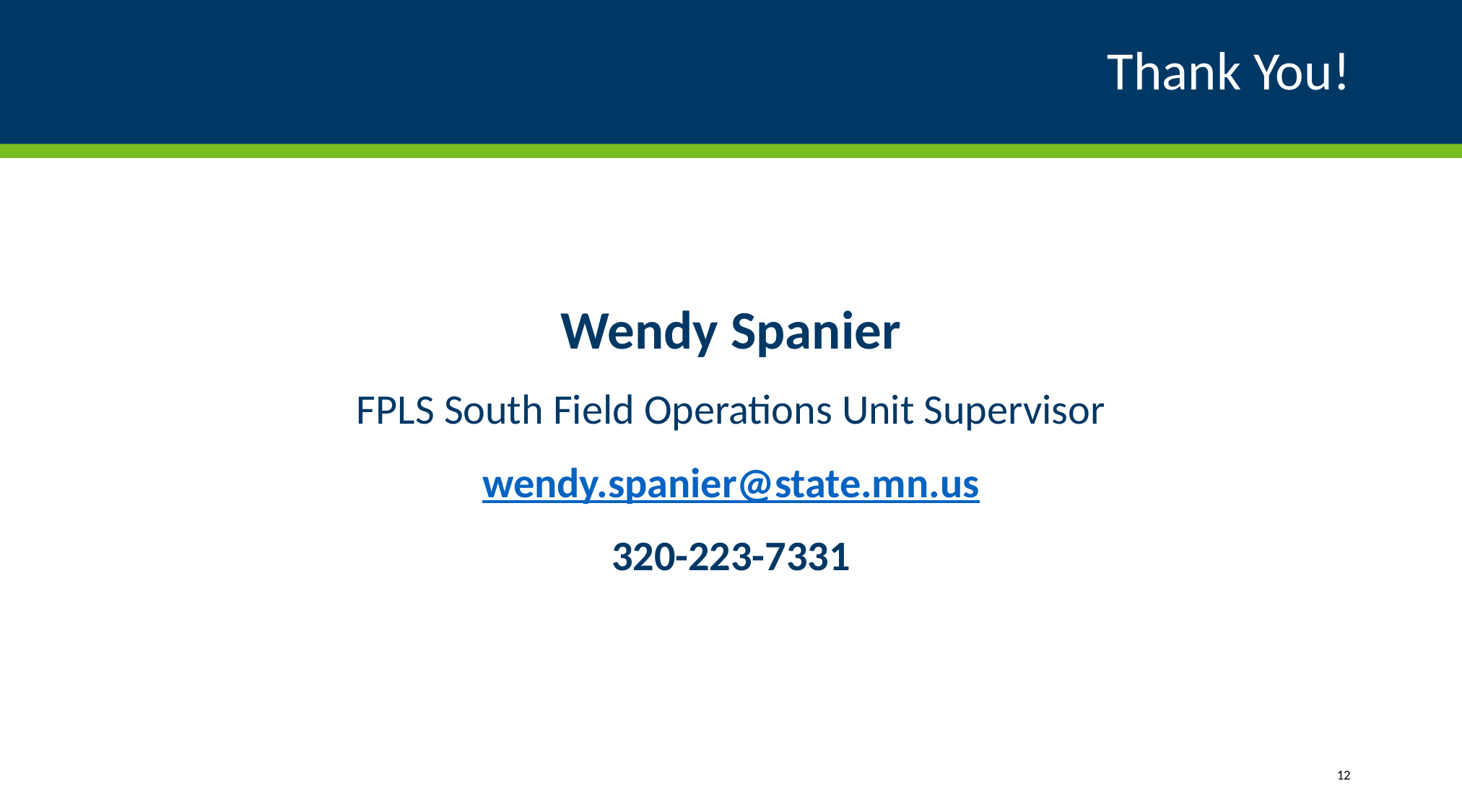

# Thank You!

Wendy Spanier
FPLS South Field Operations Unit Supervisor
wendy.spanier@state.mn.us
320-223-7331
12